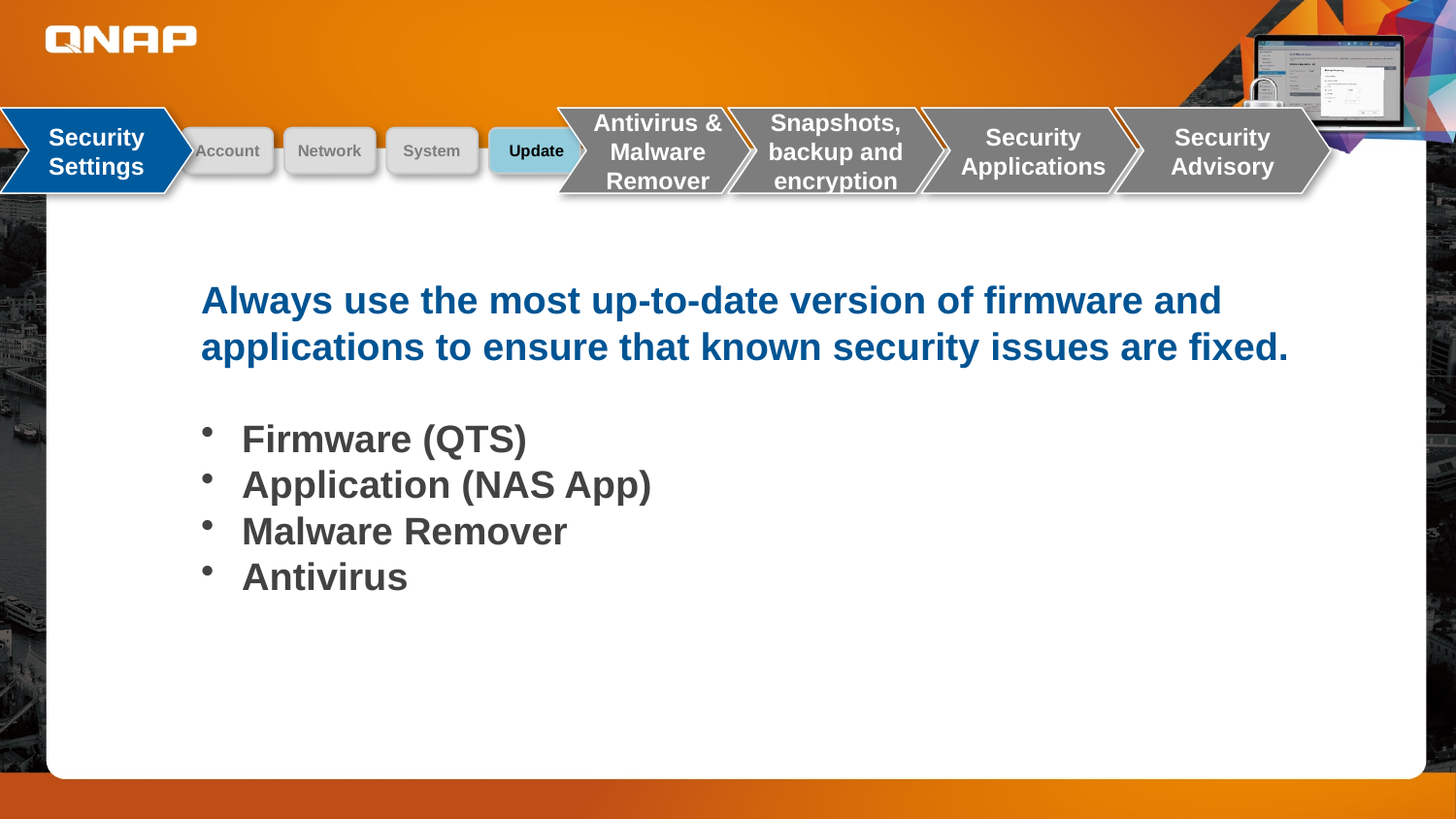

Snapshots, backup and encryption

Antivirus &
Malware Remover

Security Settings

Security Applications

Security Advisory

Account

Network

System

Update
Always use the most up-to-date version of firmware and applications to ensure that known security issues are fixed.

 Firmware (QTS)
 Application (NAS App)
 Malware Remover
 Antivirus